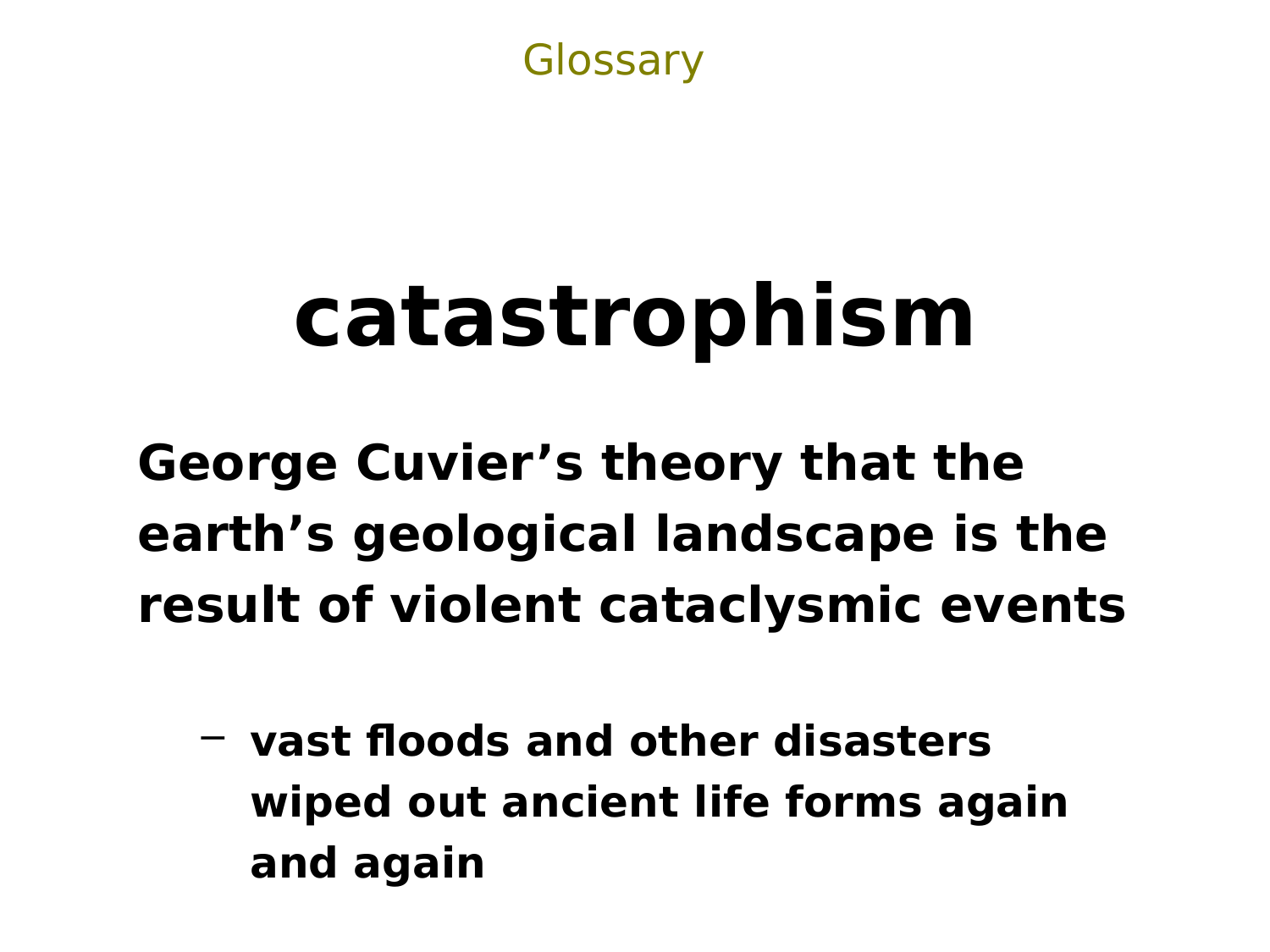

Glossary
catastrophism
George Cuvier’s theory that the earth’s geological landscape is the result of violent cataclysmic events

vast floods and other disasters wiped out ancient life forms again and again